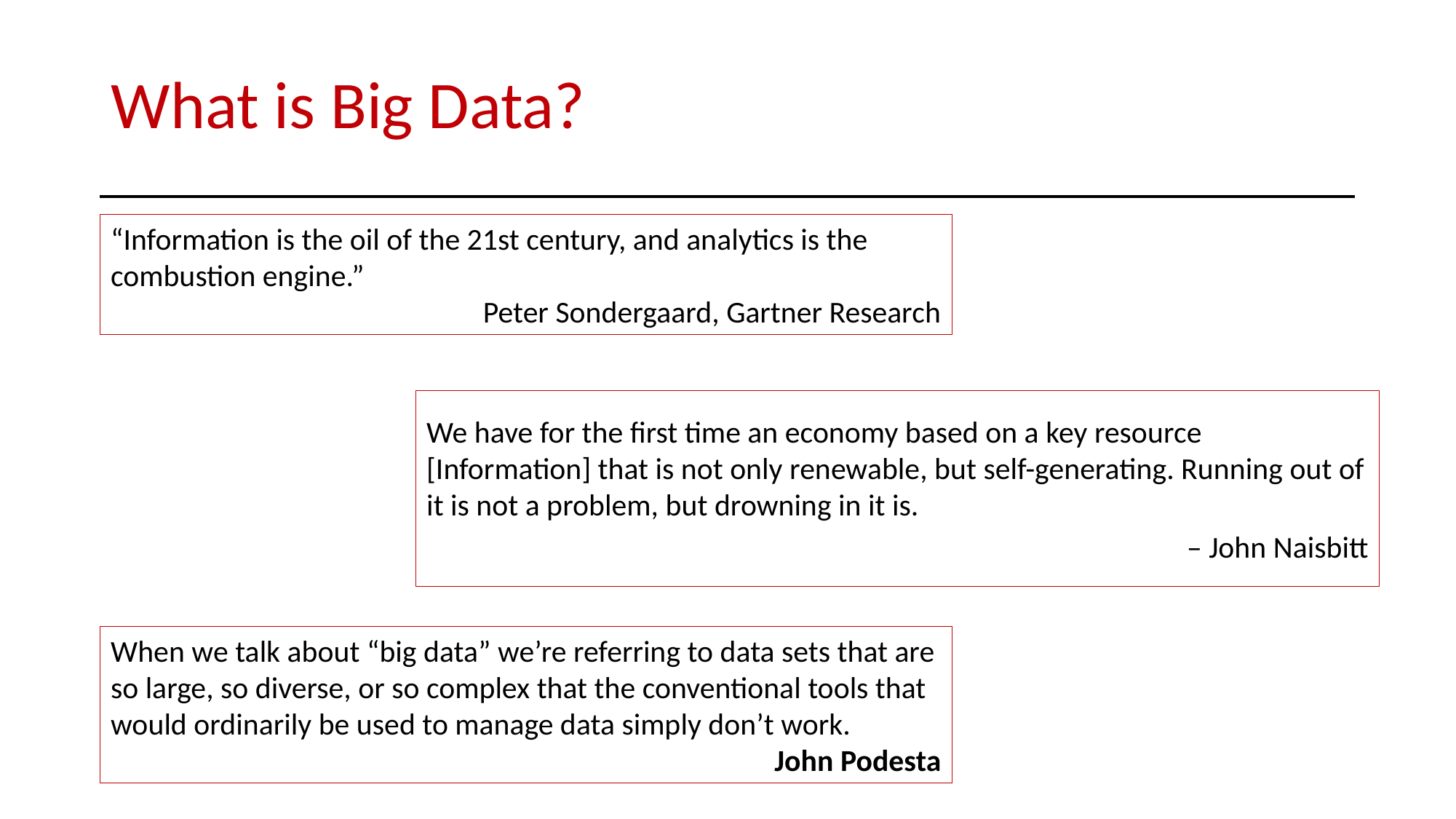

# What is Big Data?
“Information is the oil of the 21st century, and analytics is the combustion engine.”
Peter Sondergaard, Gartner Research
We have for the first time an economy based on a key resource [Information] that is not only renewable, but self-generating. Running out of it is not a problem, but drowning in it is.
– John Naisbitt
When we talk about “big data” we’re referring to data sets that are so large, so diverse, or so complex that the conventional tools that would ordinarily be used to manage data simply don’t work.
John Podesta